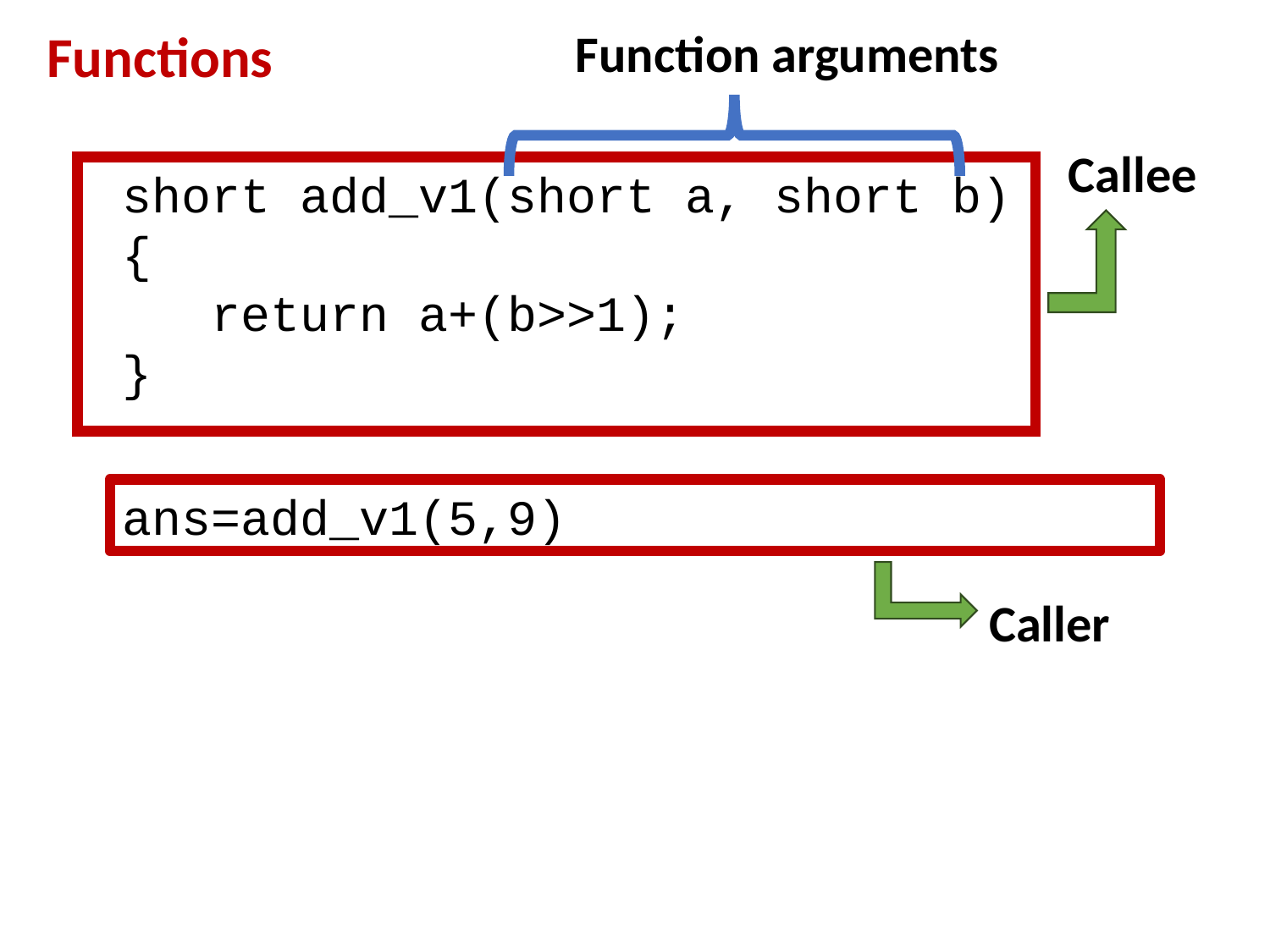

Functions
Function arguments
Callee

short add_v1(short a, short b)
{
   return a+(b>>1);
}

ans=add_v1(5,9)

Caller